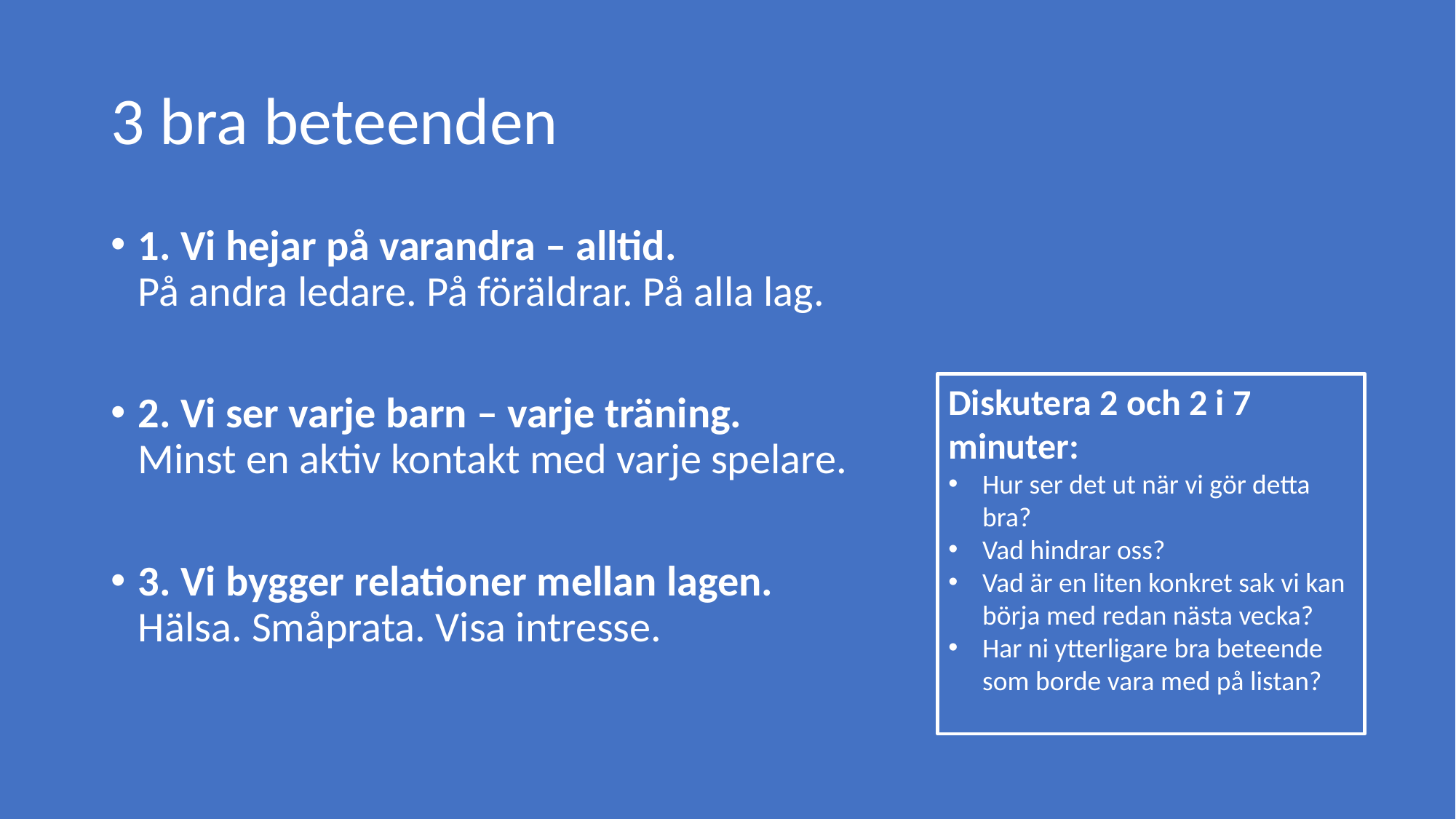

# 3 bra beteenden
1. Vi hejar på varandra – alltid.
På andra ledare. På föräldrar. På alla lag.

2. Vi ser varje barn – varje träning.
Minst en aktiv kontakt med varje spelare.

3. Vi bygger relationer mellan lagen.
Hälsa. Småprata. Visa intresse.

Diskutera 2 och 2 i 7 minuter:
Hur ser det ut när vi gör detta bra?
Vad hindrar oss?
Vad är en liten konkret sak vi kan börja med redan nästa vecka?
Har ni ytterligare bra beteende som borde vara med på listan?